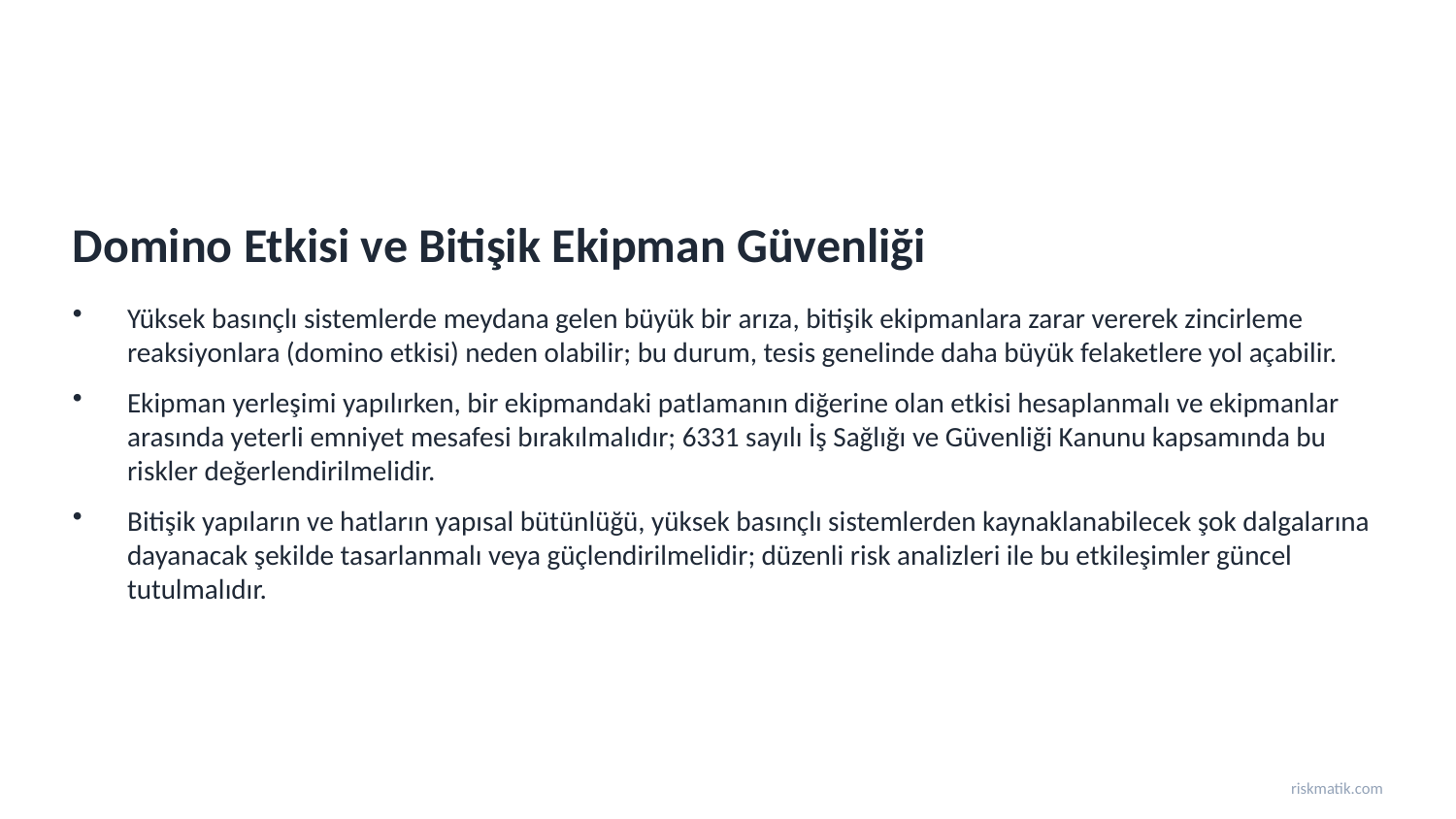

Domino Etkisi ve Bitişik Ekipman Güvenliği
Yüksek basınçlı sistemlerde meydana gelen büyük bir arıza, bitişik ekipmanlara zarar vererek zincirleme reaksiyonlara (domino etkisi) neden olabilir; bu durum, tesis genelinde daha büyük felaketlere yol açabilir.
Ekipman yerleşimi yapılırken, bir ekipmandaki patlamanın diğerine olan etkisi hesaplanmalı ve ekipmanlar arasında yeterli emniyet mesafesi bırakılmalıdır; 6331 sayılı İş Sağlığı ve Güvenliği Kanunu kapsamında bu riskler değerlendirilmelidir.
Bitişik yapıların ve hatların yapısal bütünlüğü, yüksek basınçlı sistemlerden kaynaklanabilecek şok dalgalarına dayanacak şekilde tasarlanmalı veya güçlendirilmelidir; düzenli risk analizleri ile bu etkileşimler güncel tutulmalıdır.
riskmatik.com